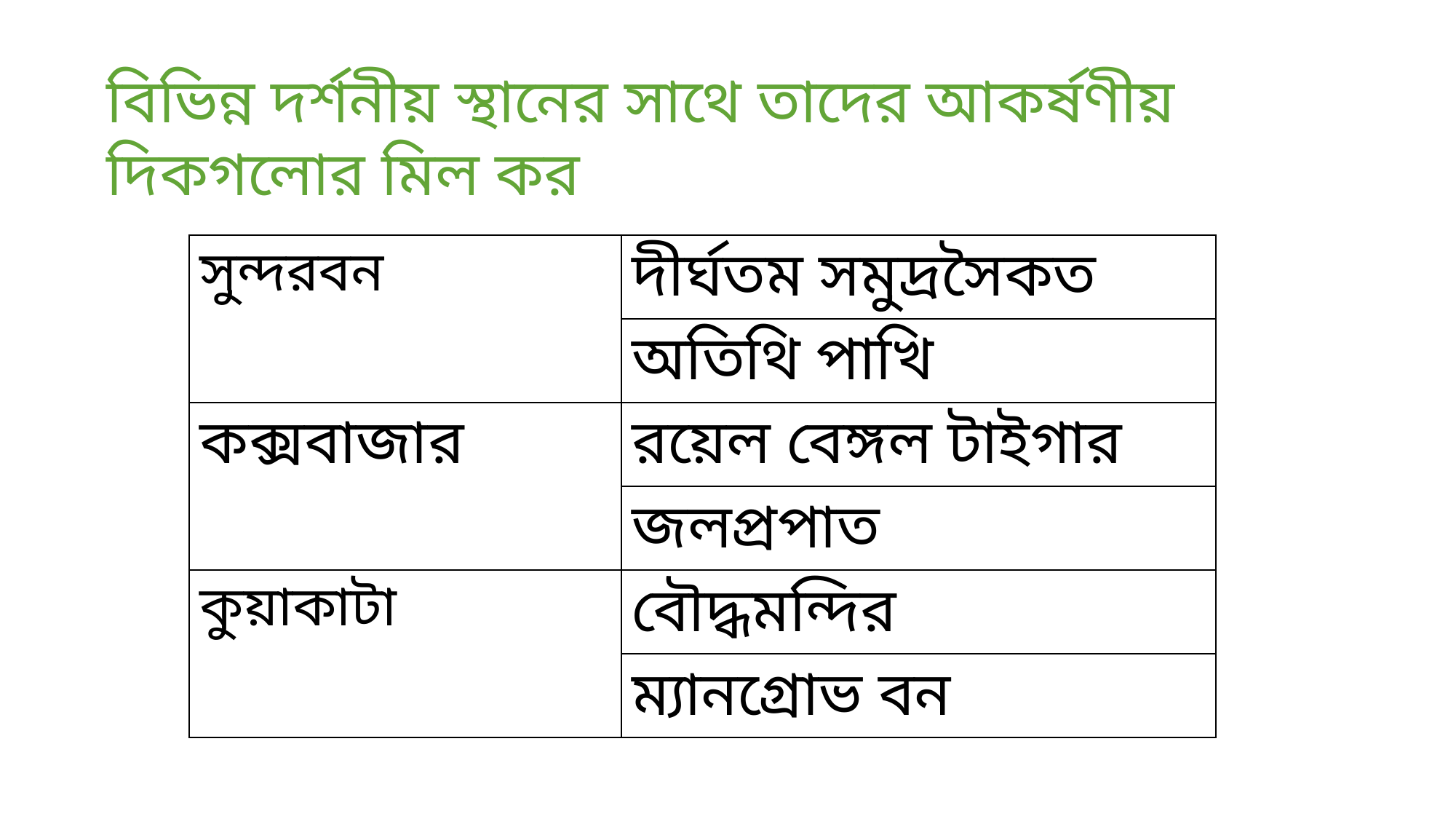

বিভিন্ন দর্শনীয় স্থানের সাথে তাদের আকর্ষণীয় দিকগলোর মিল কর
| সুন্দরবন | দীর্ঘতম সমুদ্রসৈকত |
| --- | --- |
|  | অতিথি পাখি |
| কক্সবাজার | রয়েল বেঙ্গল টাইগার |
|  | জলপ্রপাত |
| কুয়াকাটা | বৌদ্ধমন্দির |
|  | ম্যানগ্রোভ বন |